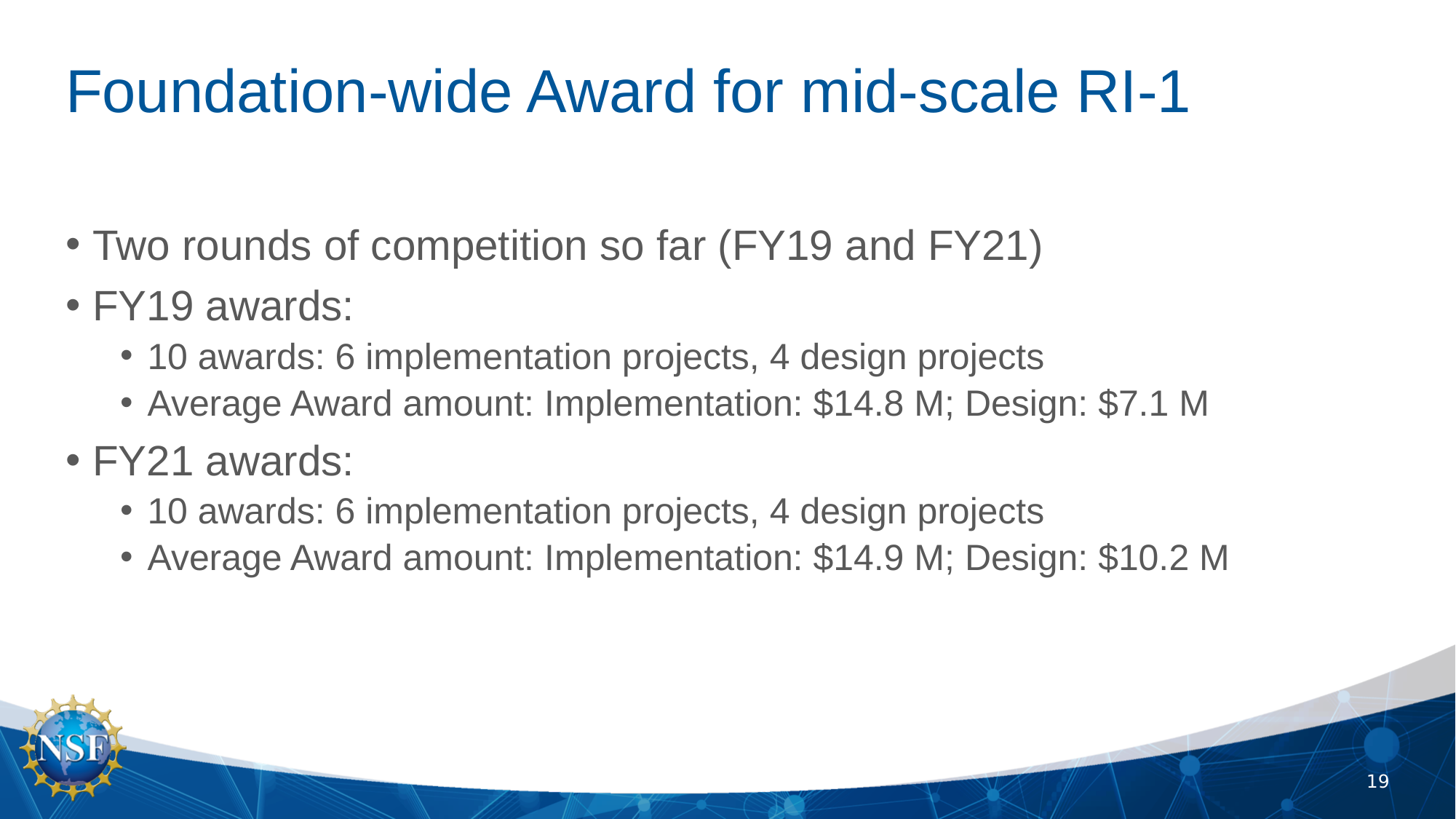

# Foundation-wide Award for mid-scale RI-1
Two rounds of competition so far (FY19 and FY21)
FY19 awards:
10 awards: 6 implementation projects, 4 design projects
Average Award amount: Implementation: $14.8 M; Design: $7.1 M
FY21 awards:
10 awards: 6 implementation projects, 4 design projects
Average Award amount: Implementation: $14.9 M; Design: $10.2 M

19